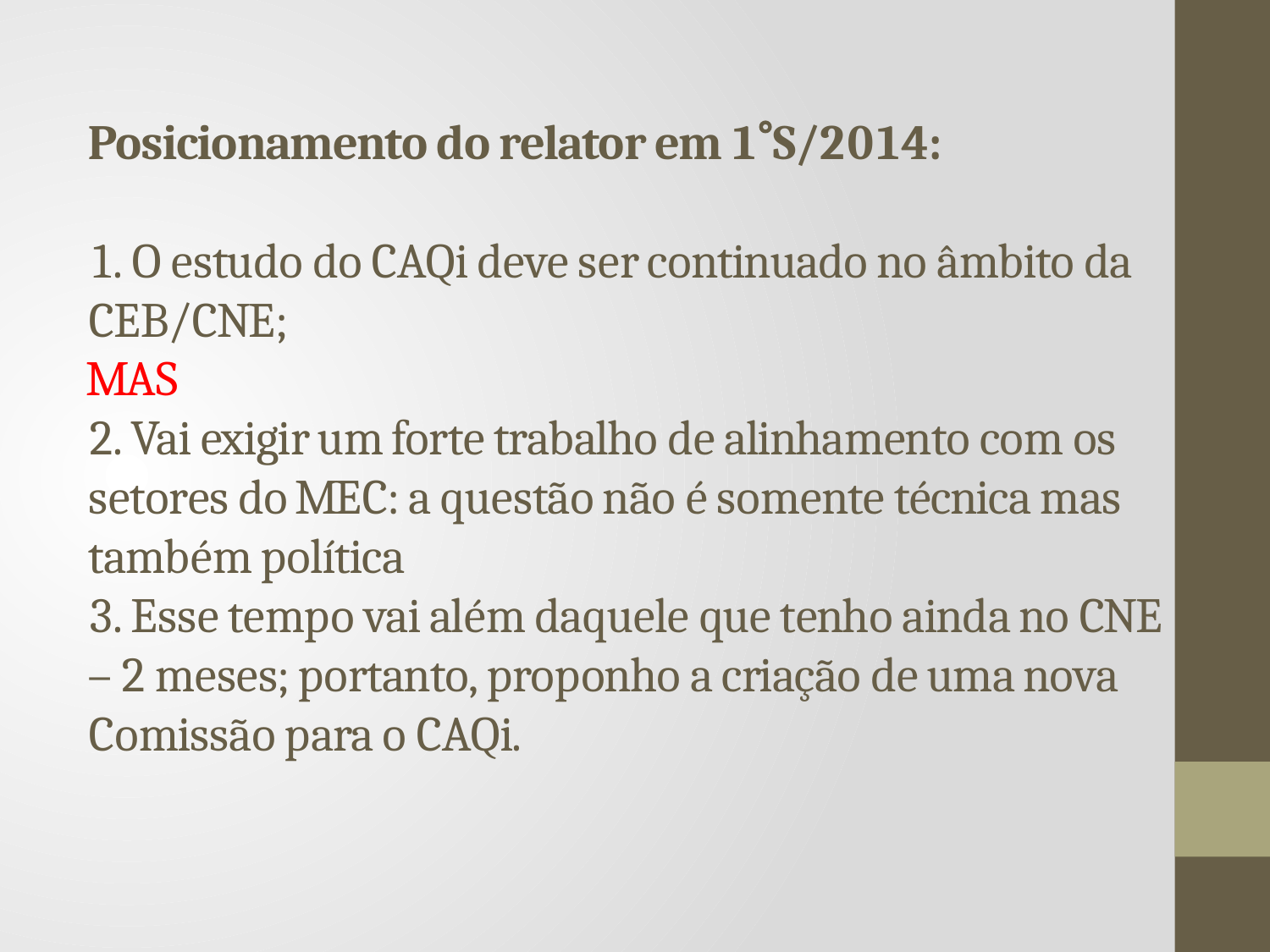

# Posicionamento do relator em 1°S/2014: 1. O estudo do CAQi deve ser continuado no âmbito da CEB/CNE; MAS 2. Vai exigir um forte trabalho de alinhamento com os setores do MEC: a questão não é somente técnica mas também política 3. Esse tempo vai além daquele que tenho ainda no CNE – 2 meses; portanto, proponho a criação de uma nova Comissão para o CAQi.